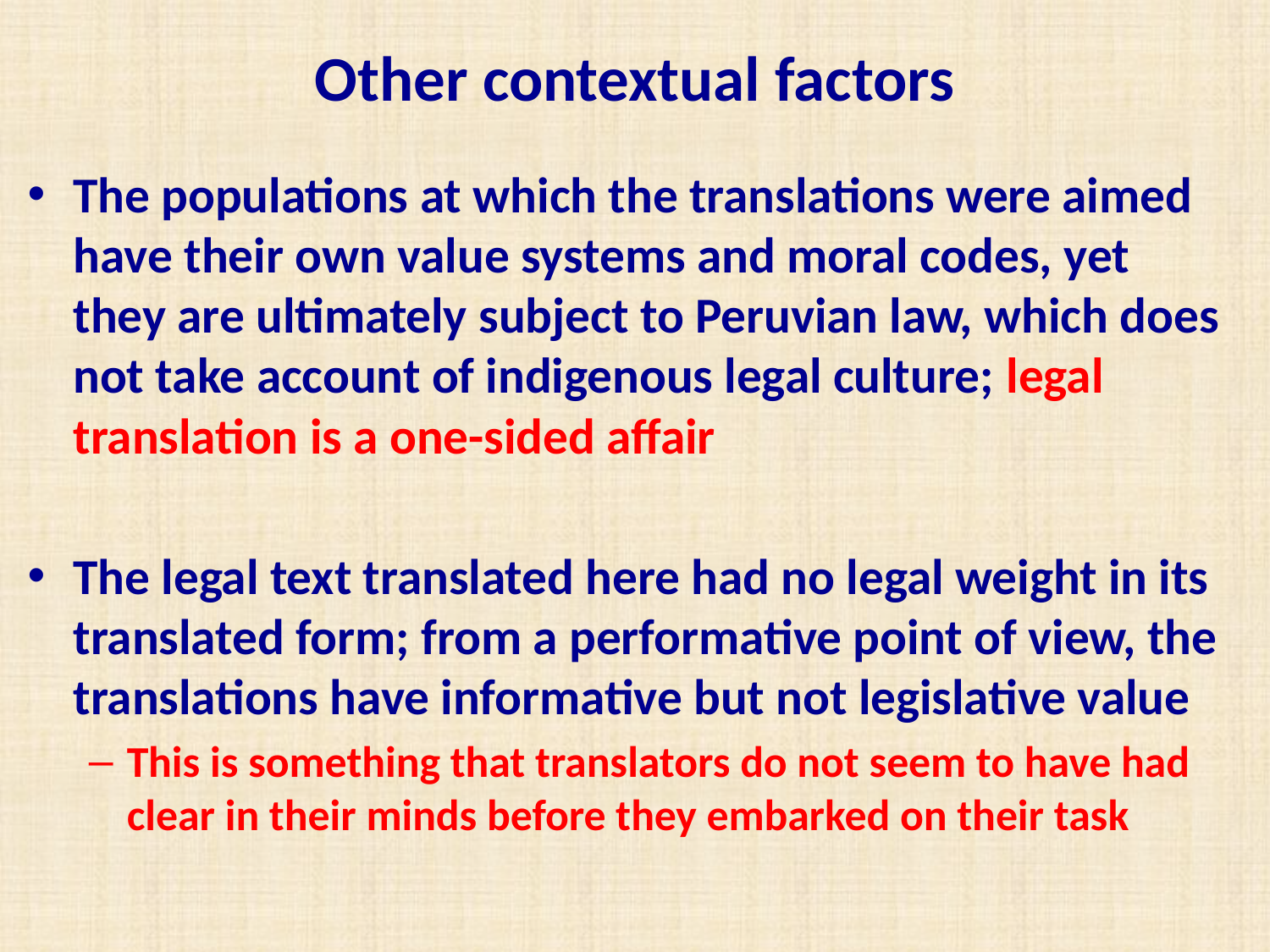

# Other contextual factors
The populations at which the translations were aimed have their own value systems and moral codes, yet they are ultimately subject to Peruvian law, which does not take account of indigenous legal culture; legal translation is a one-sided affair

The legal text translated here had no legal weight in its translated form; from a performative point of view, the translations have informative but not legislative value
This is something that translators do not seem to have had clear in their minds before they embarked on their task